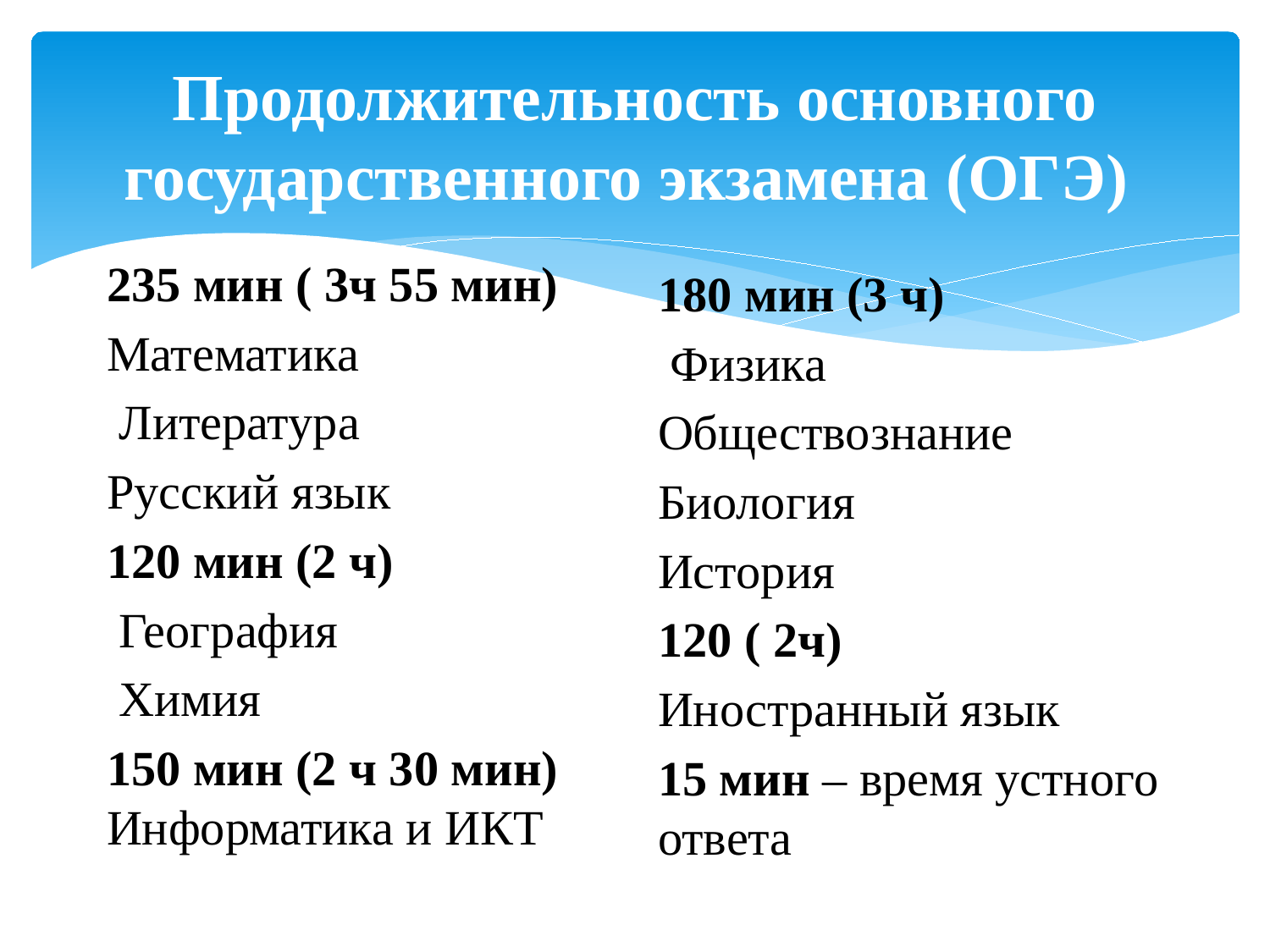

# Продолжительность основного государственного экзамена (ОГЭ)
235 мин ( 3ч 55 мин)
Математика
 Литература
Русский язык
120 мин (2 ч)
 География
 Химия
150 мин (2 ч 30 мин) Информатика и ИКТ
180 мин (3 ч)
 Физика
Обществознание
Биология
История
120 ( 2ч)
Иностранный язык
15 мин – время устного ответа